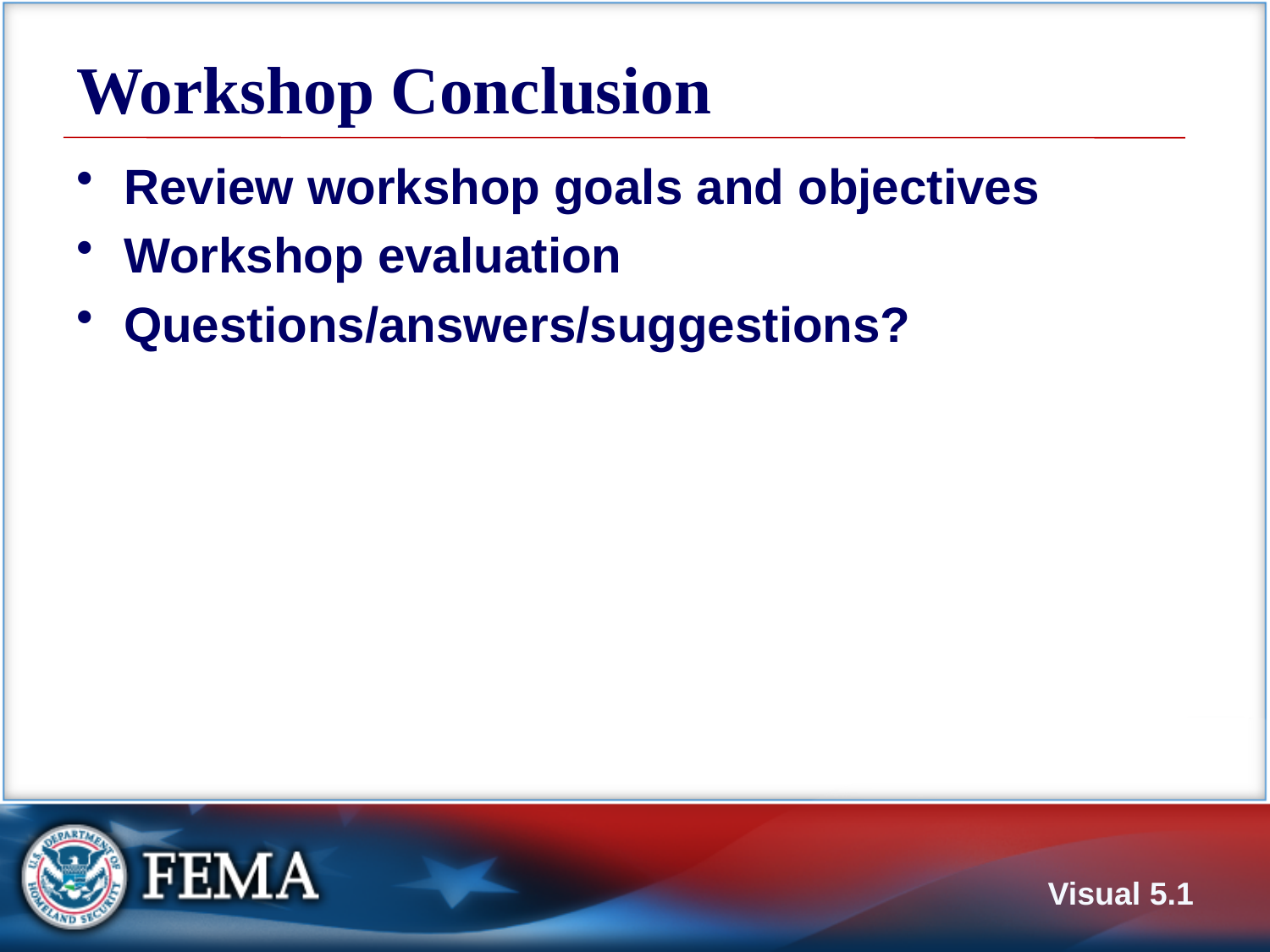

# Workshop Conclusion
Review workshop goals and objectives
Workshop evaluation
Questions/answers/suggestions?
Visual 5.1